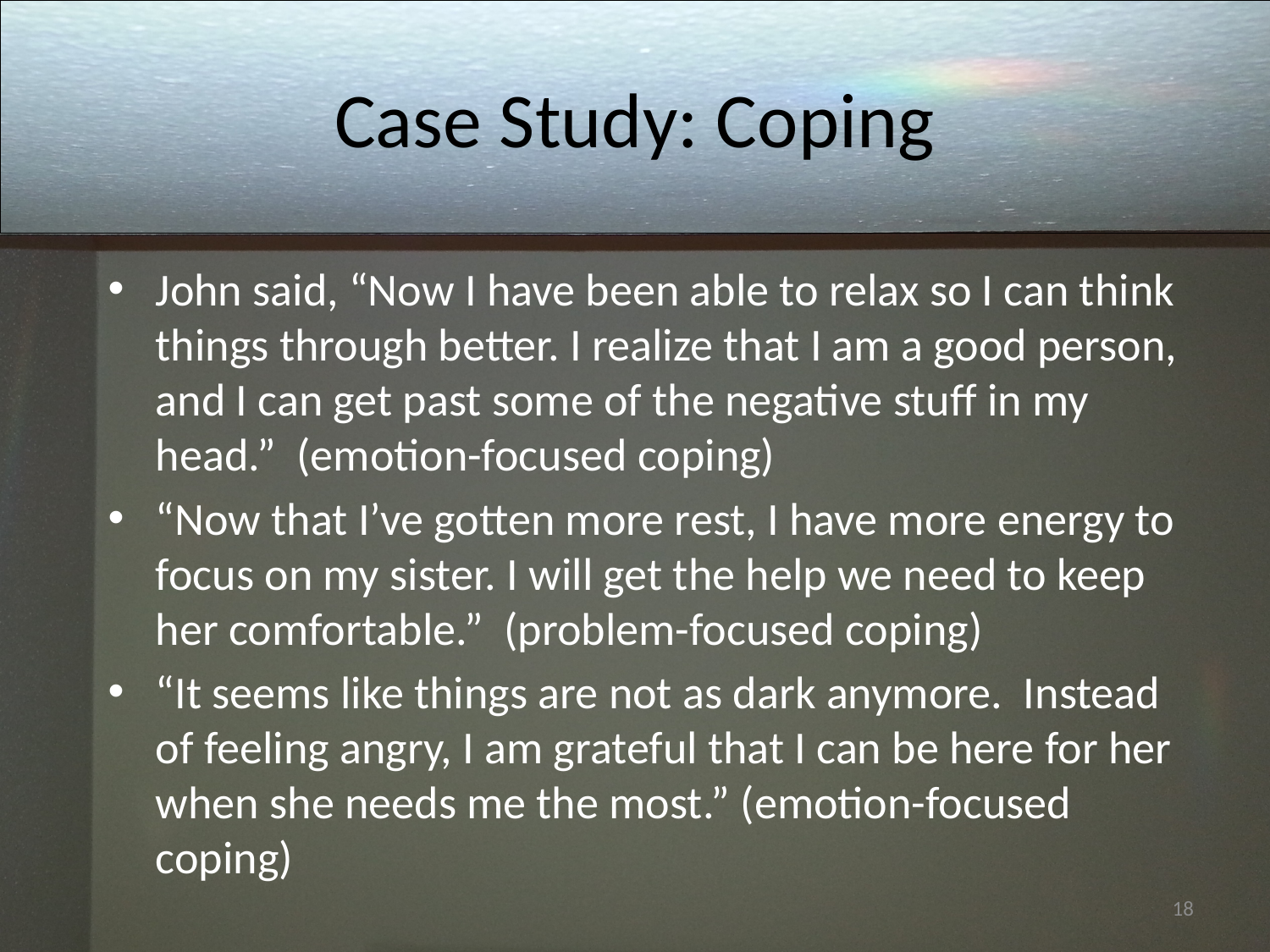

# Case Study: Coping
John said, “Now I have been able to relax so I can think things through better. I realize that I am a good person, and I can get past some of the negative stuff in my head.”  (emotion-focused coping)
“Now that I’ve gotten more rest, I have more energy to focus on my sister. I will get the help we need to keep her comfortable.”  (problem-focused coping)
“It seems like things are not as dark anymore.  Instead of feeling angry, I am grateful that I can be here for her when she needs me the most.” (emotion-focused coping)
18